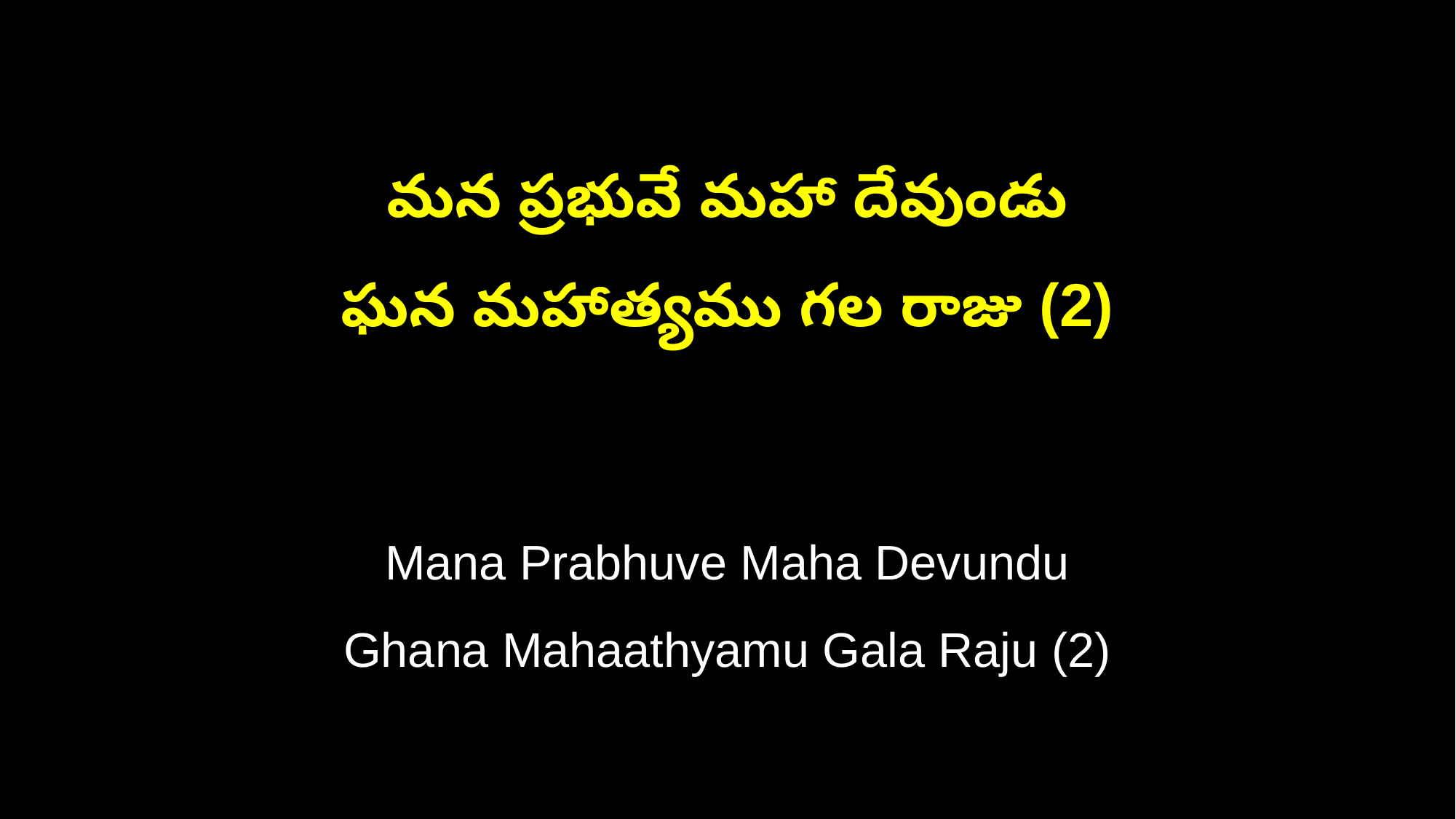

మన ప్రభువే మహా దేవుండు
ఘన మహాత్యము గల రాజు (2)
Mana Prabhuve Maha Devundu
Ghana Mahaathyamu Gala Raju (2)